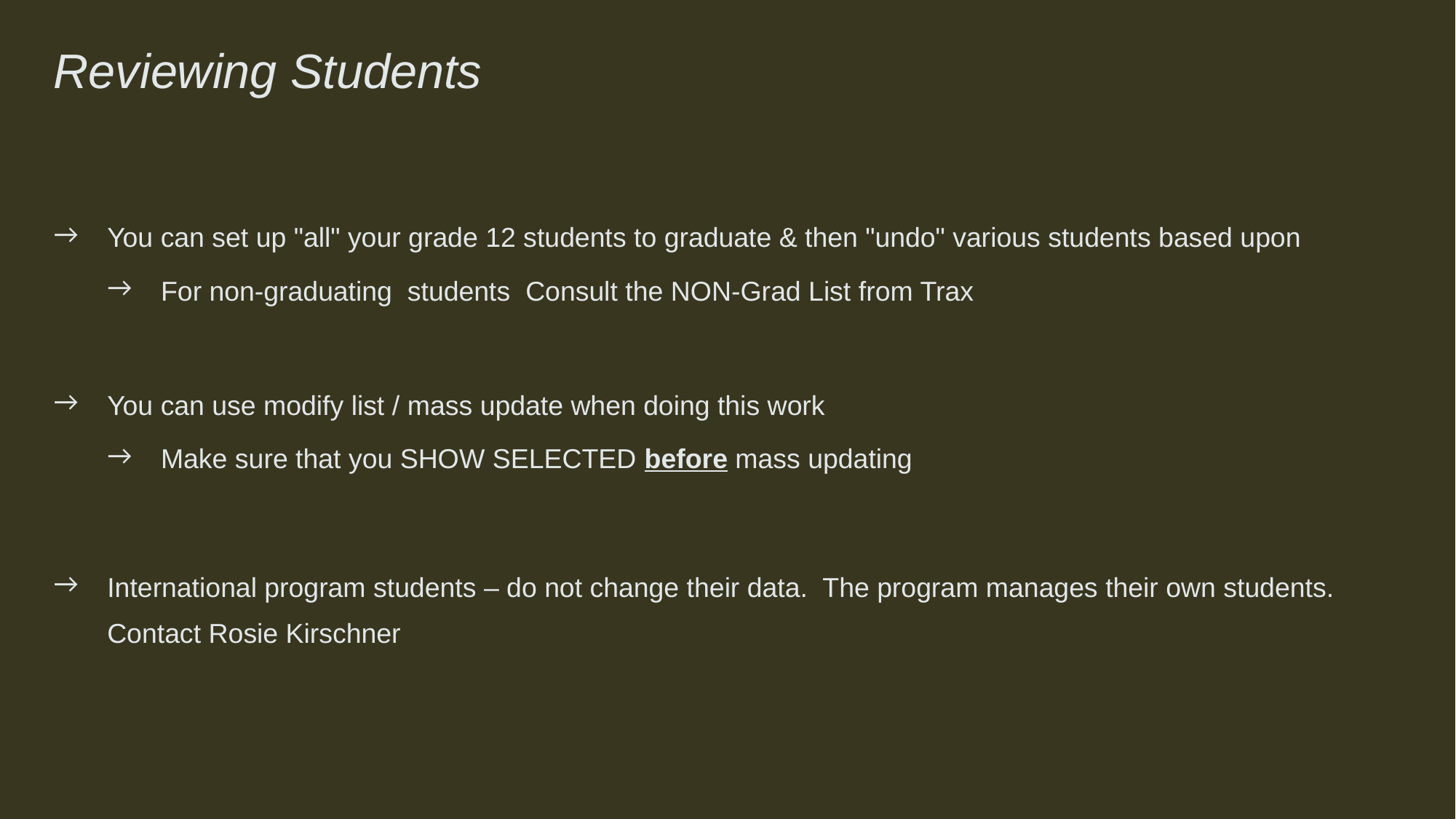

# Reviewing Students
You can set up "all" your grade 12 students to graduate & then "undo" various students based upon
For non-graduating  students  Consult the NON-Grad List from Trax

You can use modify list / mass update when doing this work
Make sure that you SHOW SELECTED before mass updating

International program students – do not change their data.  The program manages their own students.  Contact Rosie Kirschner